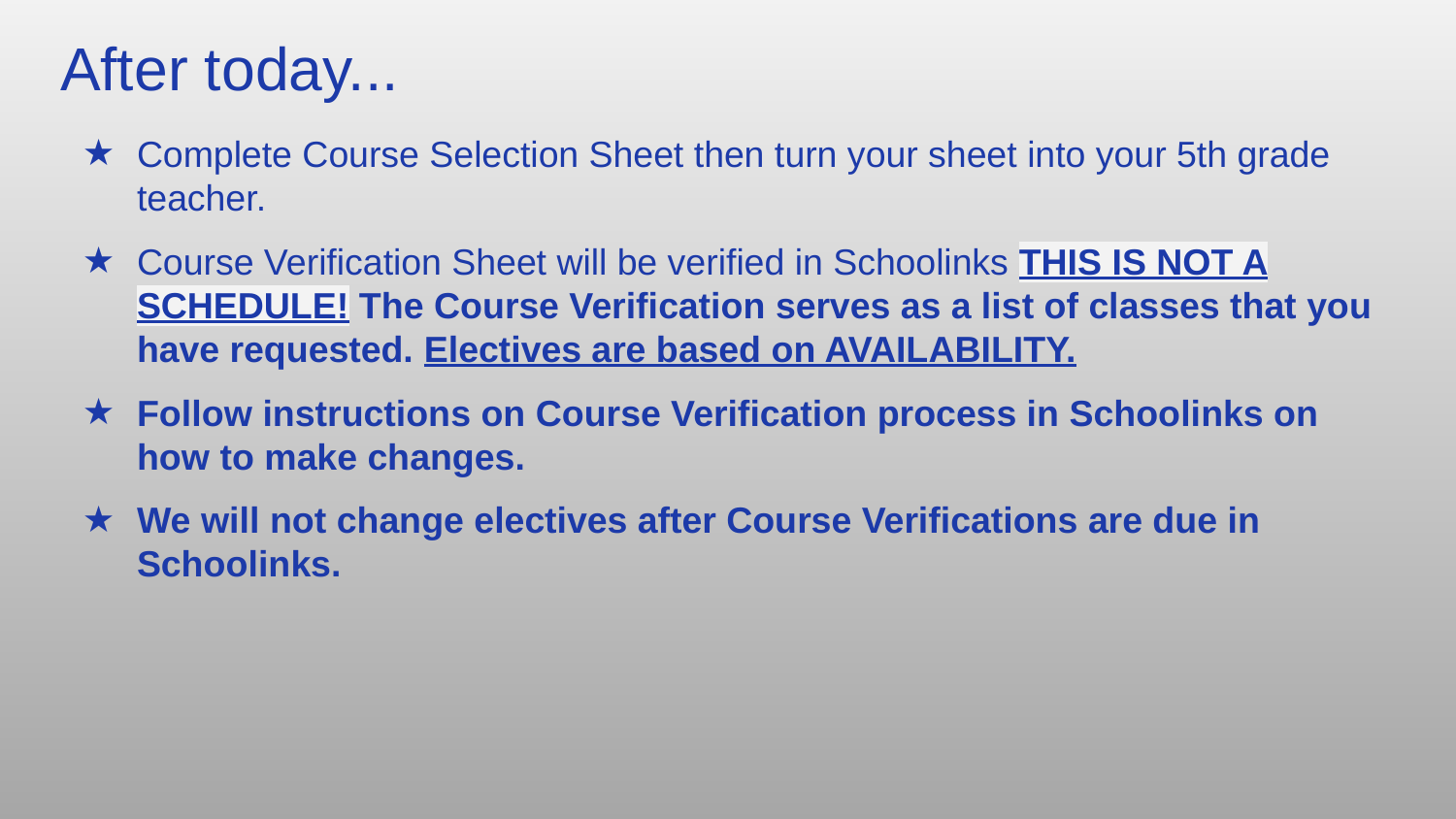

# After today...
Complete Course Selection Sheet then turn your sheet into your 5th grade teacher.
Course Verification Sheet will be verified in Schoolinks THIS IS NOT A SCHEDULE! The Course Verification serves as a list of classes that you have requested. Electives are based on AVAILABILITY.
Follow instructions on Course Verification process in Schoolinks on how to make changes.
We will not change electives after Course Verifications are due in Schoolinks.